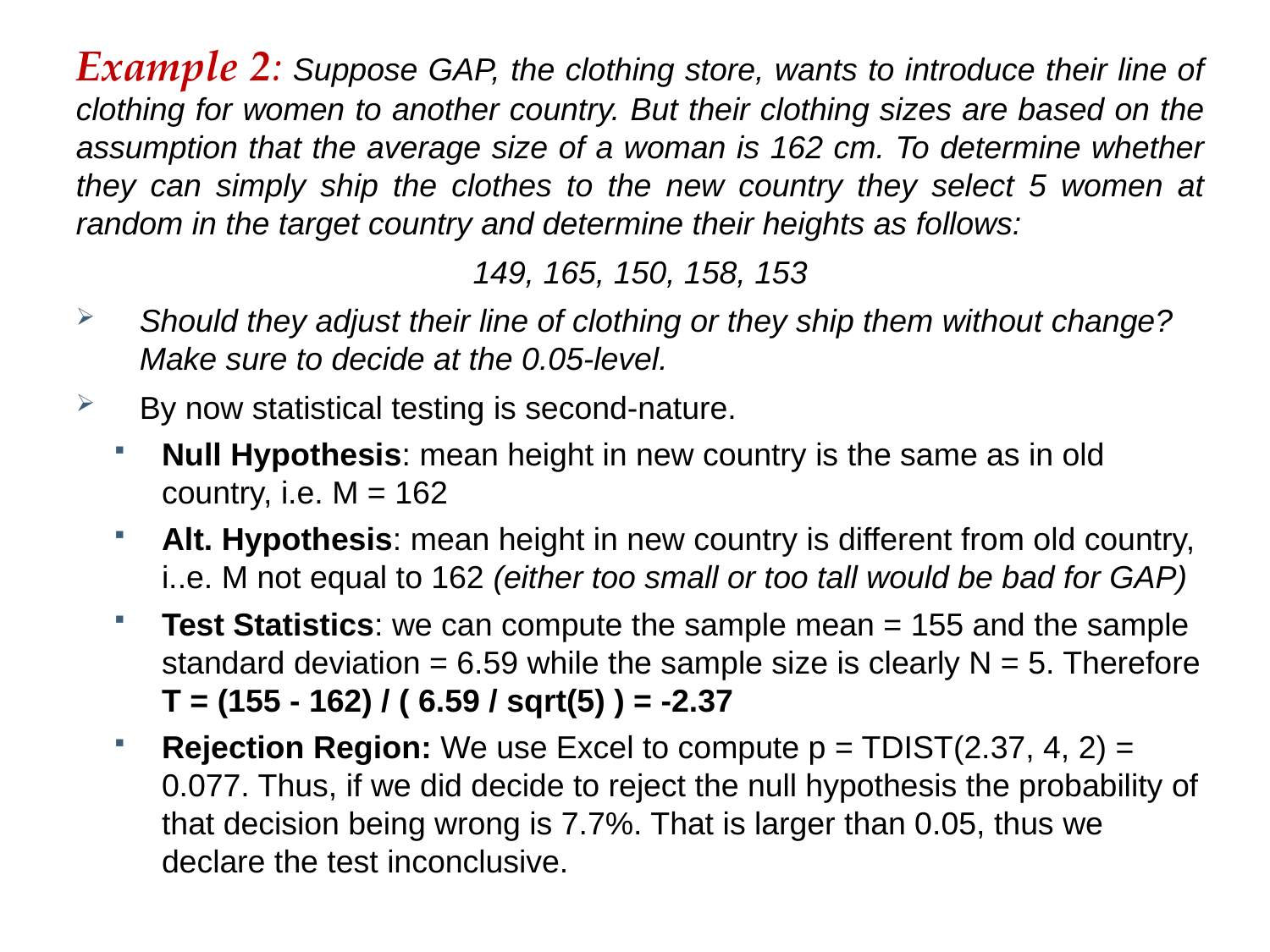

Example 2: Suppose GAP, the clothing store, wants to introduce their line of clothing for women to another country. But their clothing sizes are based on the assumption that the average size of a woman is 162 cm. To determine whether they can simply ship the clothes to the new country they select 5 women at random in the target country and determine their heights as follows:
149, 165, 150, 158, 153
Should they adjust their line of clothing or they ship them without change? Make sure to decide at the 0.05-level.
By now statistical testing is second-nature.
Null Hypothesis: mean height in new country is the same as in old country, i.e. M = 162
Alt. Hypothesis: mean height in new country is different from old country, i..e. M not equal to 162 (either too small or too tall would be bad for GAP)
Test Statistics: we can compute the sample mean = 155 and the sample standard deviation = 6.59 while the sample size is clearly N = 5. Therefore T = (155 - 162) / ( 6.59 / sqrt(5) ) = -2.37
Rejection Region: We use Excel to compute p = TDIST(2.37, 4, 2) = 0.077. Thus, if we did decide to reject the null hypothesis the probability of that decision being wrong is 7.7%. That is larger than 0.05, thus we declare the test inconclusive.